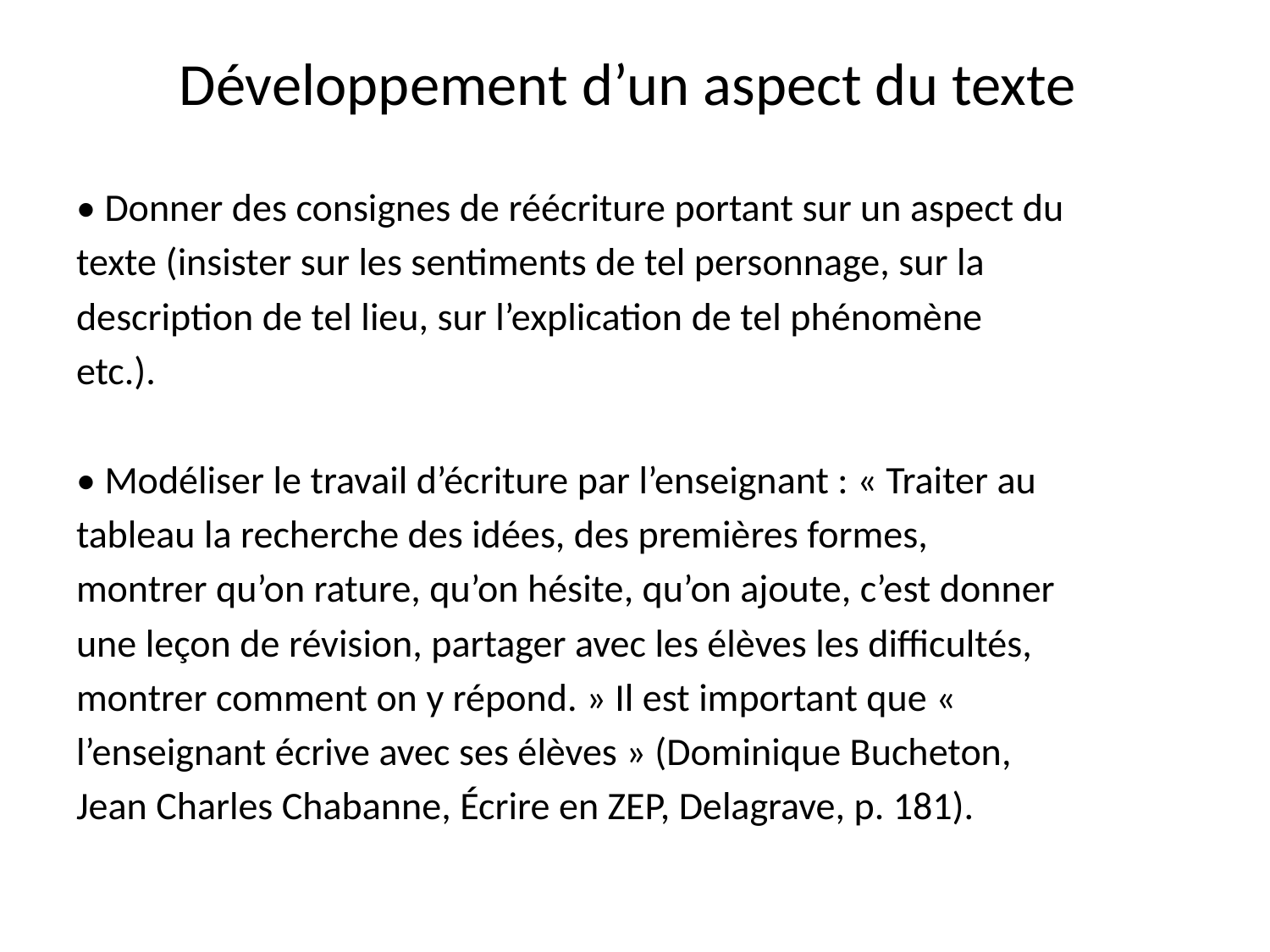

# Développement d’un aspect du texte
• Donner des consignes de réécriture portant sur un aspect du
texte (insister sur les sentiments de tel personnage, sur la
description de tel lieu, sur l’explication de tel phénomène
etc.).

• Modéliser le travail d’écriture par l’enseignant : « Traiter au
tableau la recherche des idées, des premières formes,
montrer qu’on rature, qu’on hésite, qu’on ajoute, c’est donner
une leçon de révision, partager avec les élèves les difficultés,
montrer comment on y répond. » Il est important que «
l’enseignant écrive avec ses élèves » (Dominique Bucheton,
Jean Charles Chabanne, Écrire en ZEP, Delagrave, p. 181).